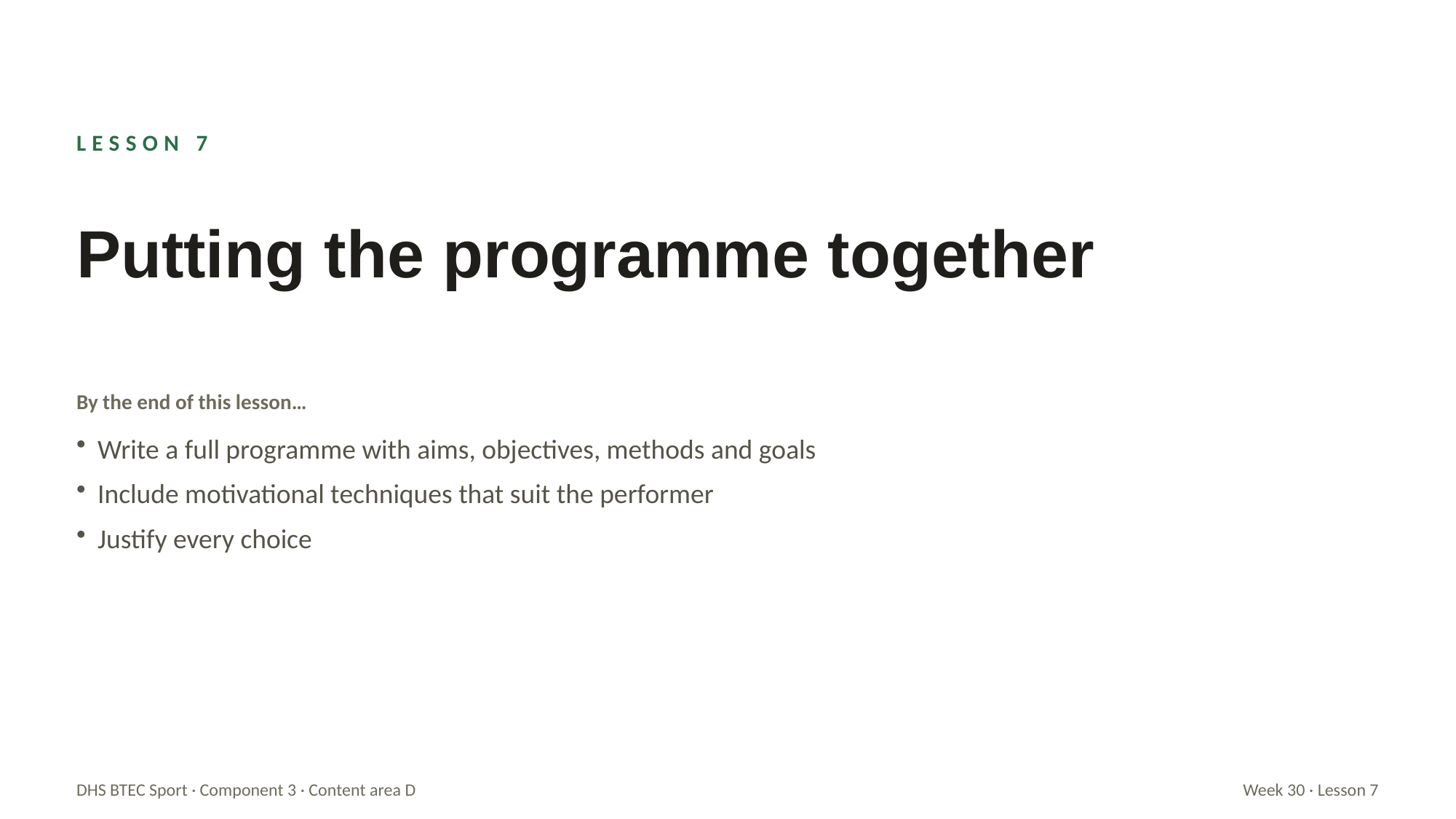

LESSON 7
Putting the programme together
By the end of this lesson…
Write a full programme with aims, objectives, methods and goals
Include motivational techniques that suit the performer
Justify every choice
DHS BTEC Sport · Component 3 · Content area D
Week 30 · Lesson 7